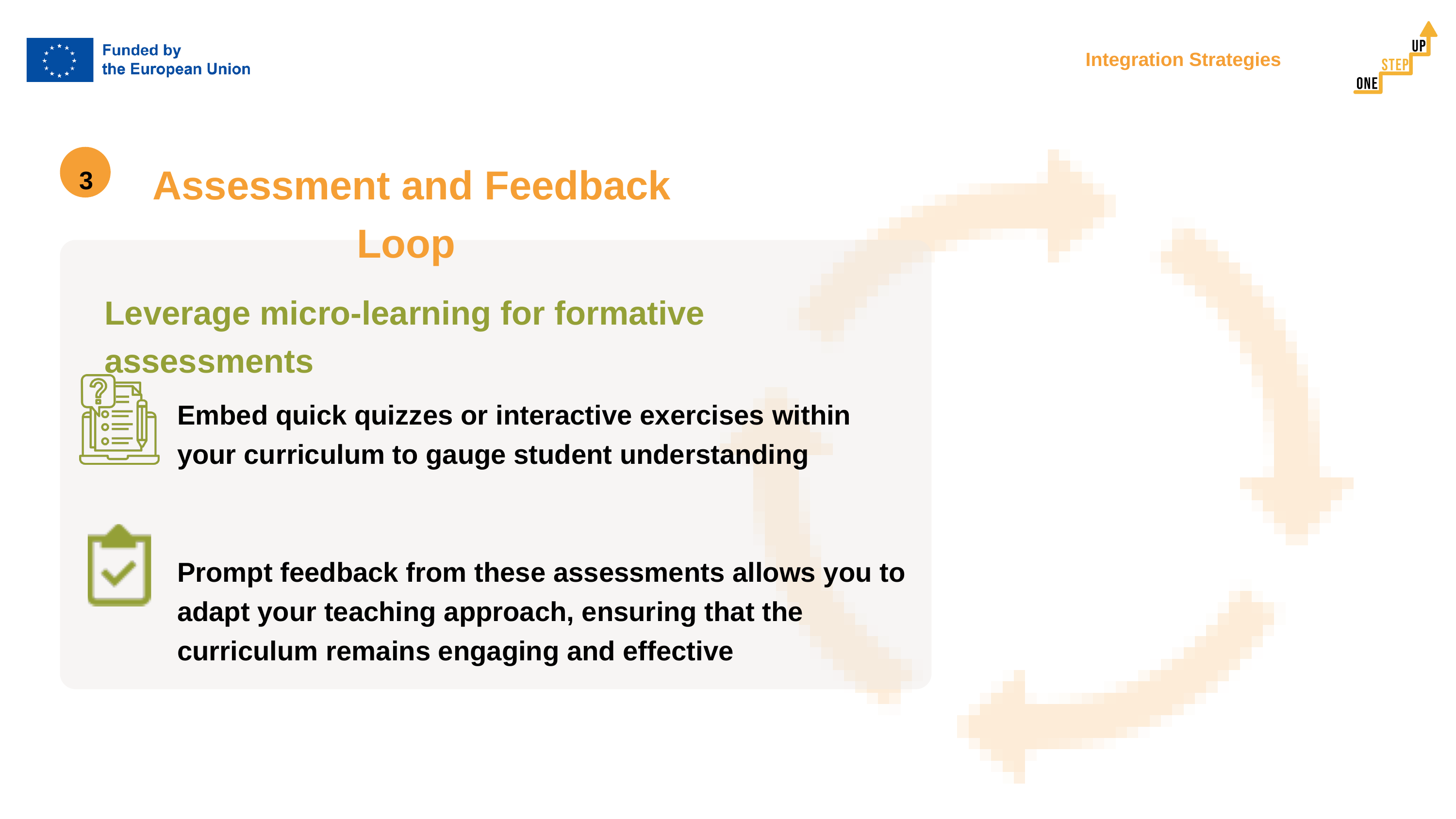

Integration Strategies

Assessment and Feedback Loop

3
Leverage micro-learning for formative assessments

Embed quick quizzes or interactive exercises within your curriculum to gauge student understanding

Prompt feedback from these assessments allows you to adapt your teaching approach, ensuring that the curriculum remains engaging and effective